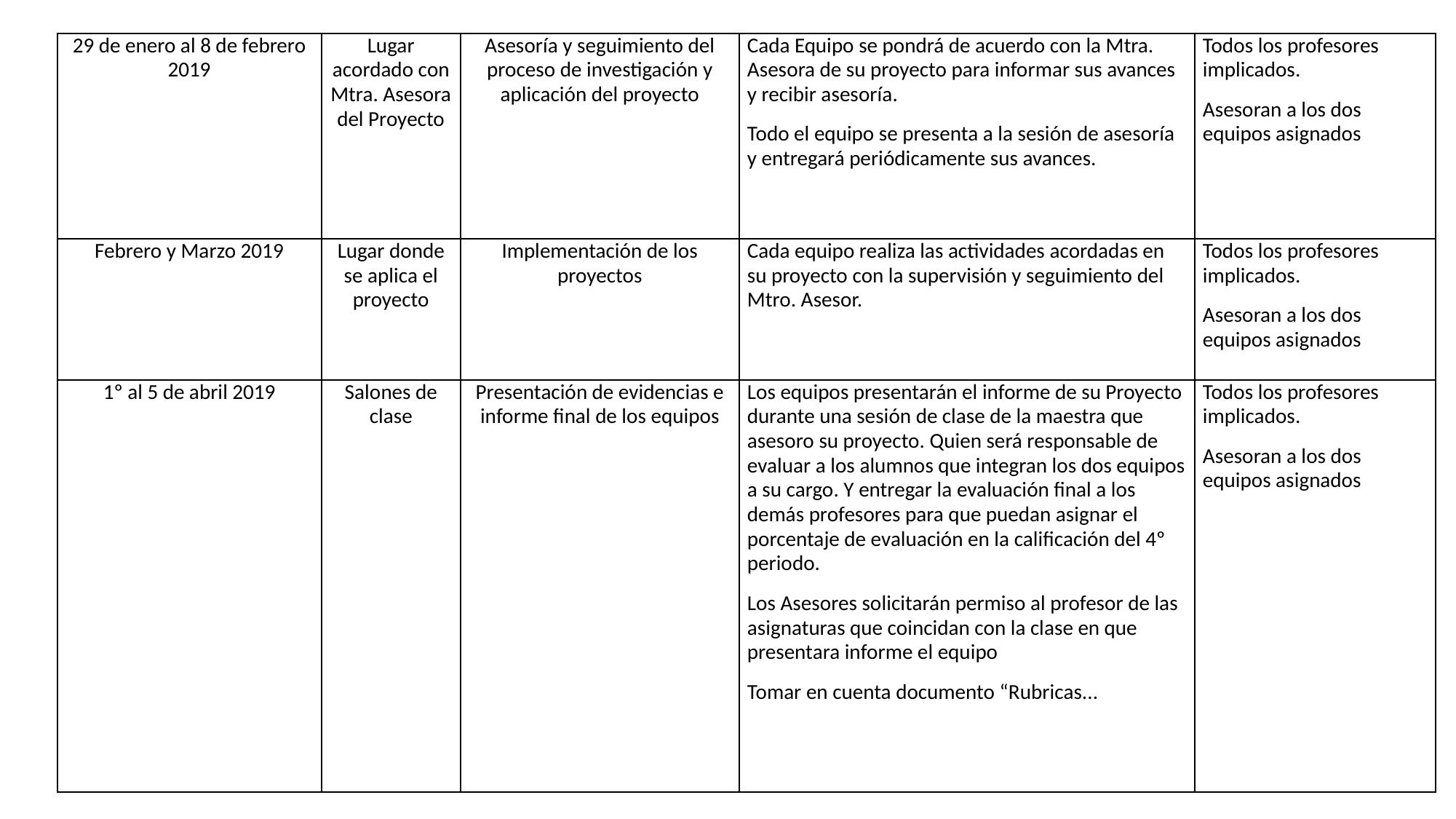

| 29 de enero al 8 de febrero 2019 | Lugar acordado con Mtra. Asesora del Proyecto | Asesoría y seguimiento del proceso de investigación y aplicación del proyecto | Cada Equipo se pondrá de acuerdo con la Mtra. Asesora de su proyecto para informar sus avances y recibir asesoría. Todo el equipo se presenta a la sesión de asesoría y entregará periódicamente sus avances. | Todos los profesores implicados. Asesoran a los dos equipos asignados |
| --- | --- | --- | --- | --- |
| Febrero y Marzo 2019 | Lugar donde se aplica el proyecto | Implementación de los proyectos | Cada equipo realiza las actividades acordadas en su proyecto con la supervisión y seguimiento del Mtro. Asesor. | Todos los profesores implicados. Asesoran a los dos equipos asignados |
| 1º al 5 de abril 2019 | Salones de clase | Presentación de evidencias e informe final de los equipos | Los equipos presentarán el informe de su Proyecto durante una sesión de clase de la maestra que asesoro su proyecto. Quien será responsable de evaluar a los alumnos que integran los dos equipos a su cargo. Y entregar la evaluación final a los demás profesores para que puedan asignar el porcentaje de evaluación en la calificación del 4º periodo. Los Asesores solicitarán permiso al profesor de las asignaturas que coincidan con la clase en que presentara informe el equipo Tomar en cuenta documento “Rubricas... | Todos los profesores implicados. Asesoran a los dos equipos asignados |